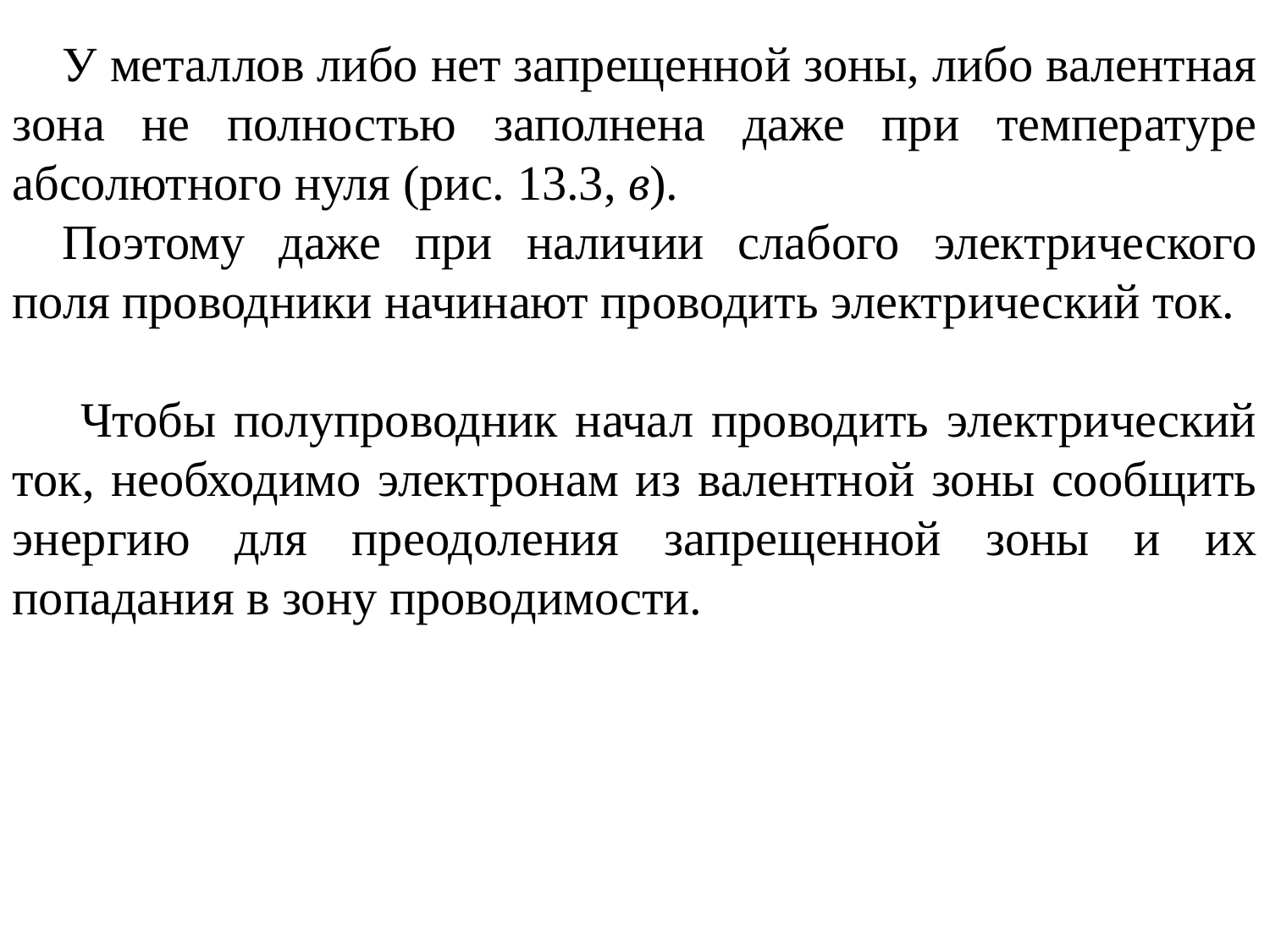

У металлов либо нет запрещенной зоны, либо валентная зона не полностью заполнена даже при температуре абсолютного нуля (рис. 13.3, в).
Поэтому даже при наличии слабого электрического поля проводники начинают проводить электрический ток.

 Чтобы полупроводник начал проводить электрический ток, необходимо электронам из валентной зоны сообщить энергию для преодоления запрещенной зоны и их попадания в зону проводимости.